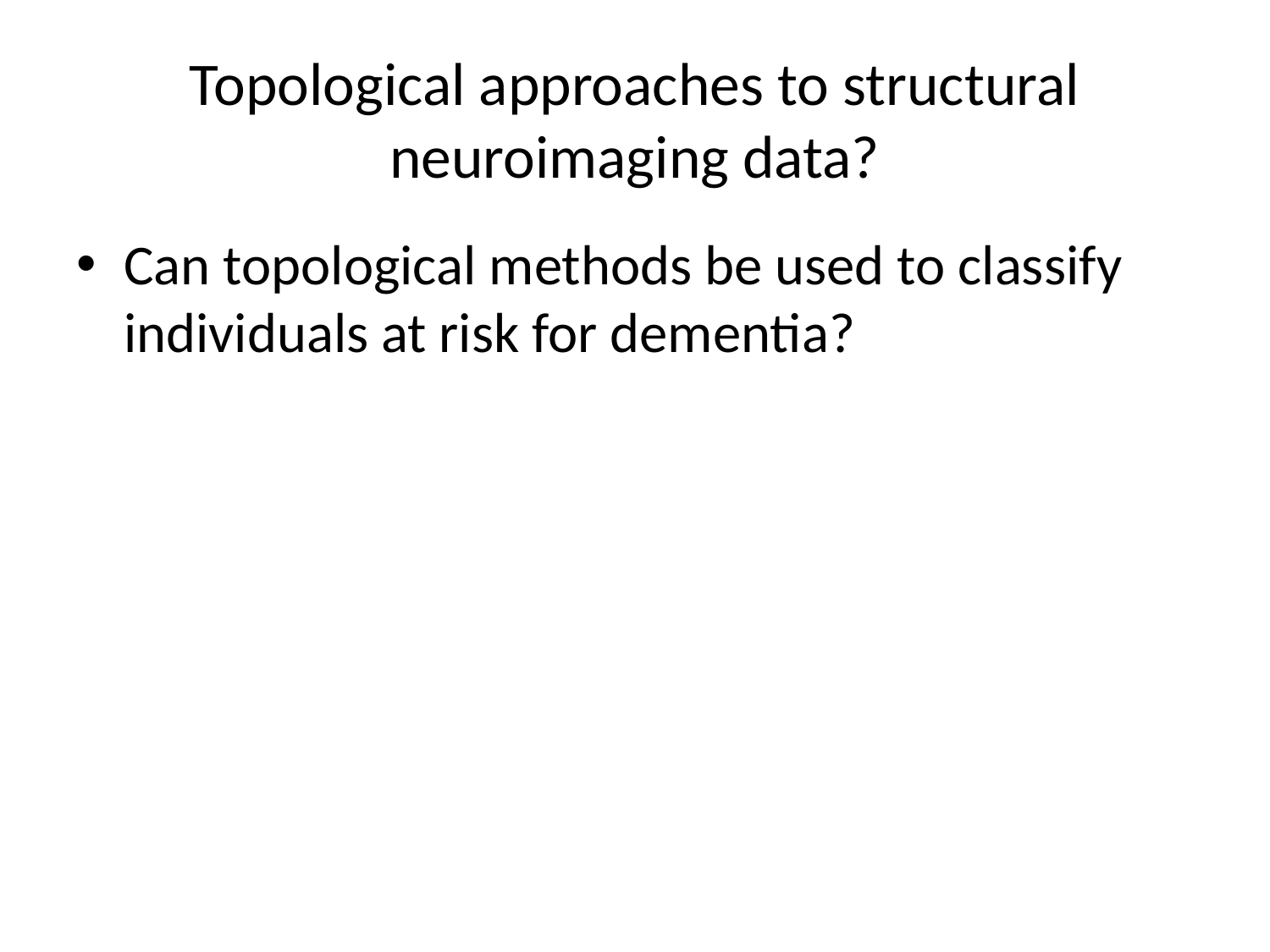

# Topological approaches to structural neuroimaging data?
Can topological methods be used to classify individuals at risk for dementia?